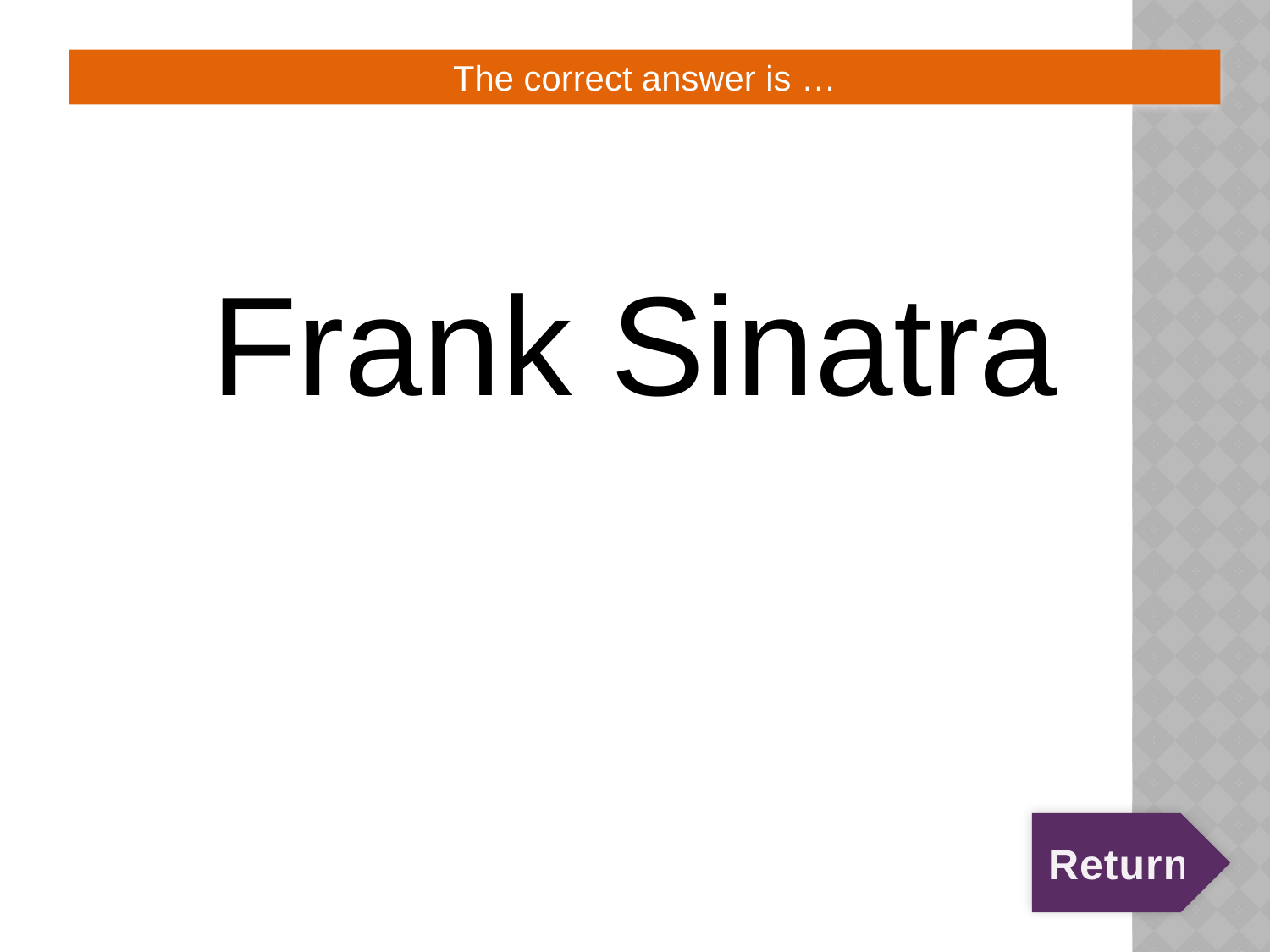

# 6:10:A
The correct answer is …
Frank Sinatra
Return